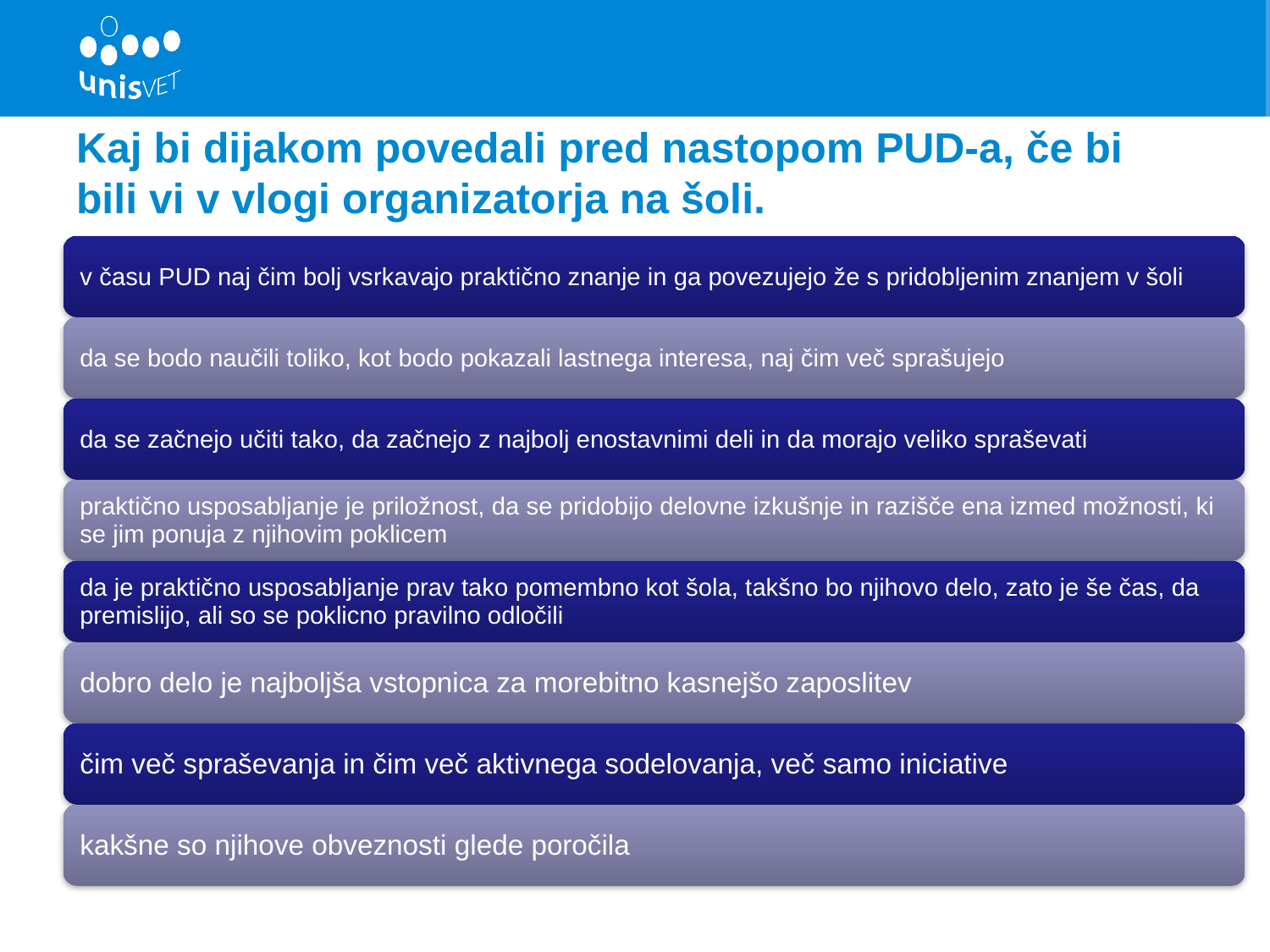

# Kaj bi dijakom povedali pred nastopom PUD-a, če bi bili vi v vlogi organizatorja na šoli.
v času PUD naj čim bolj vsrkavajo praktično znanje in ga povezujejo že s pridobljenim znanjem v šoli
da se bodo naučili toliko, kot bodo pokazali lastnega interesa, naj čim več sprašujejo
da se začnejo učiti tako, da začnejo z najbolj enostavnimi deli in da morajo veliko spraševati
praktično usposabljanje je priložnost, da se pridobijo delovne izkušnje in razišče ena izmed možnosti, ki se jim ponuja z njihovim poklicem
da je praktično usposabljanje prav tako pomembno kot šola, takšno bo njihovo delo, zato je še čas, da premislijo, ali so se poklicno pravilno odločili
dobro delo je najboljša vstopnica za morebitno kasnejšo zaposlitev
čim več spraševanja in čim več aktivnega sodelovanja, več samo iniciative
kakšne so njihove obveznosti glede poročila